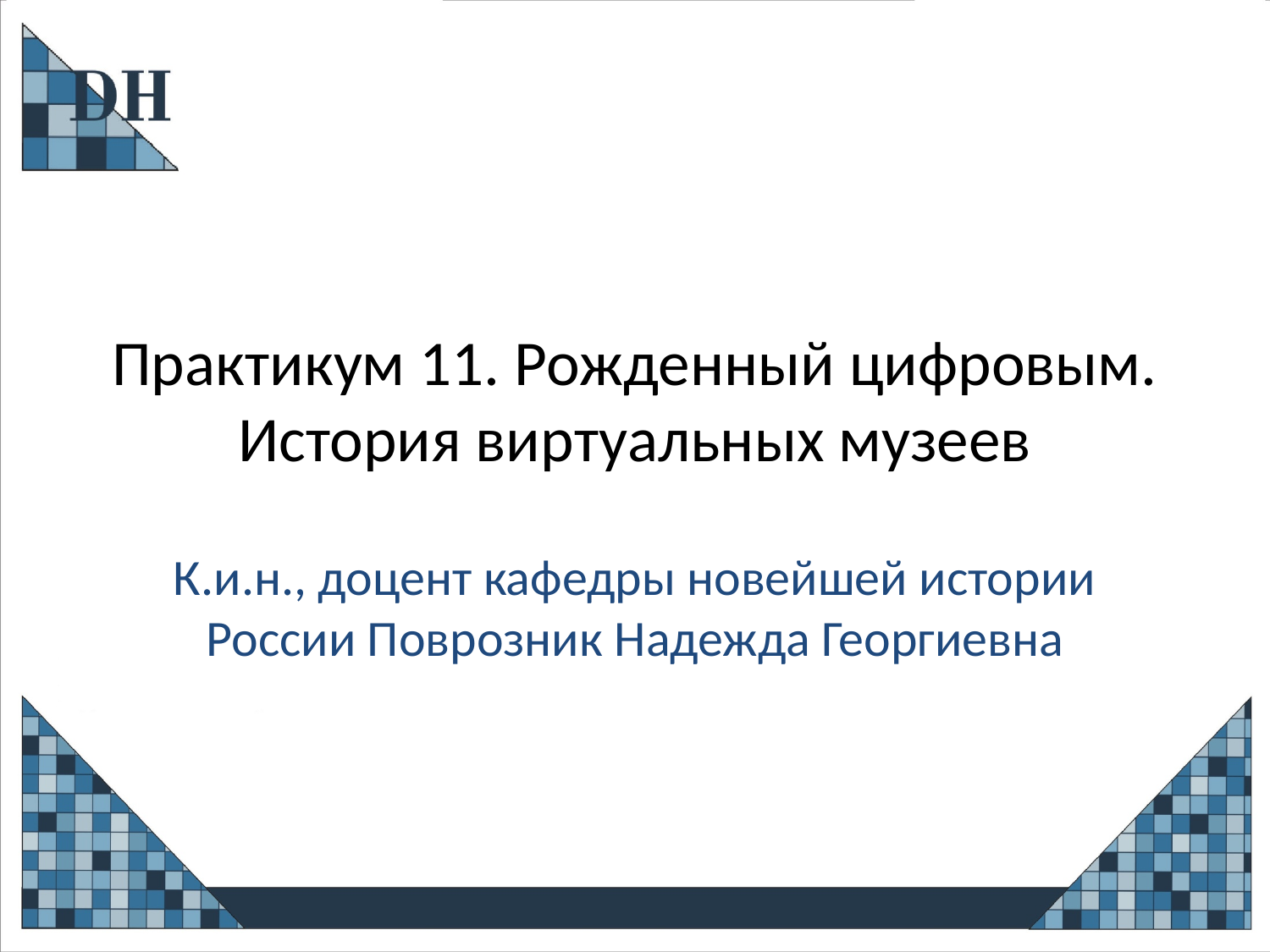

# Практикум 11. Рожденный цифровым. История виртуальных музеев
К.и.н., доцент кафедры новейшей истории России Поврозник Надежда Георгиевна